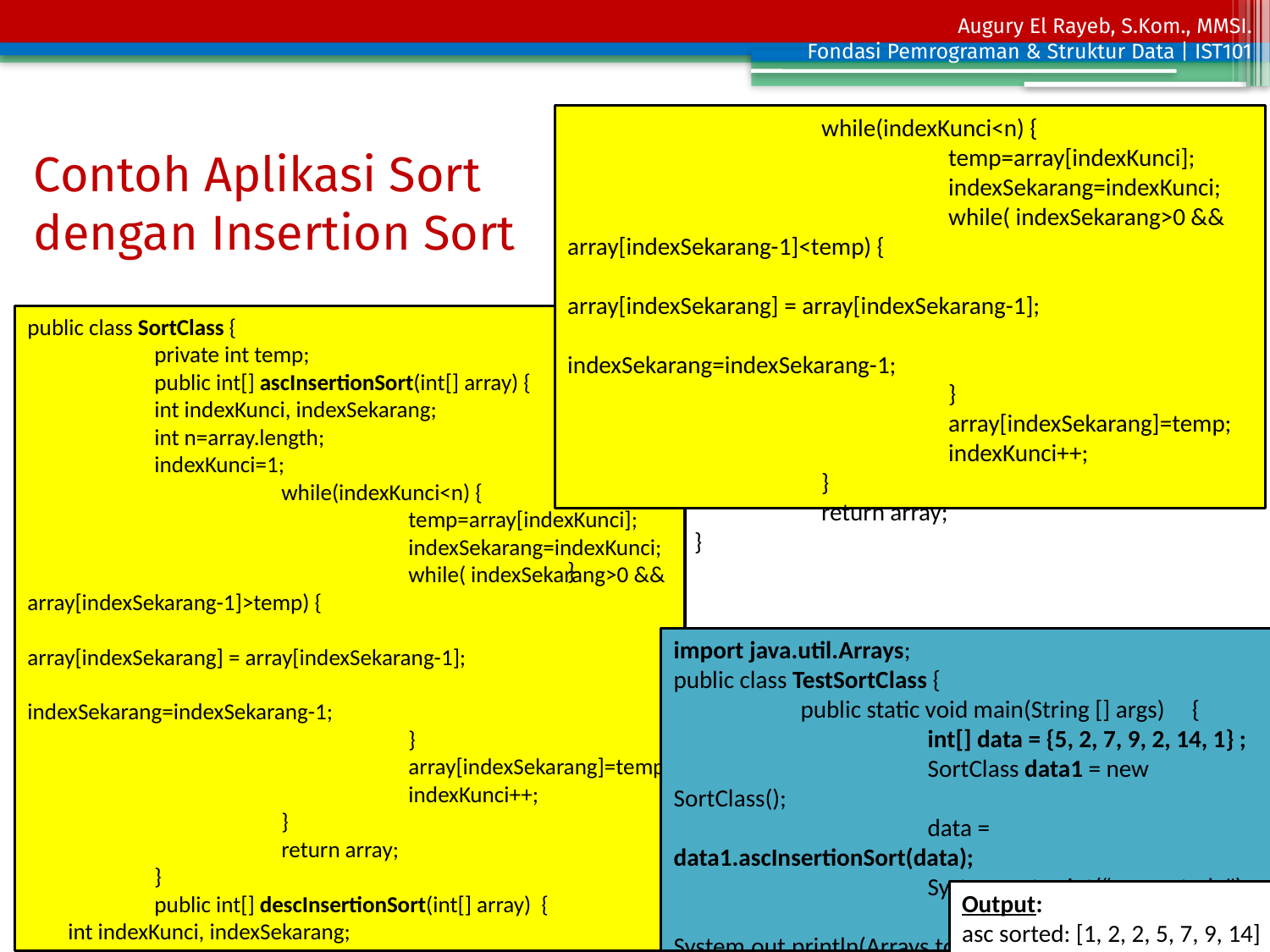

while(indexKunci<n) {
			temp=array[indexKunci];
			indexSekarang=indexKunci;
			while( indexSekarang>0 && array[indexSekarang-1]<temp) {
				array[indexSekarang] = array[indexSekarang-1];
				indexSekarang=indexSekarang-1;
			}
			array[indexSekarang]=temp;
			indexKunci++;
		}
		return array;
	}
}
# Contoh Aplikasi Sort dengan Insertion Sort
public class SortClass {
	private int temp;
	public int[] ascInsertionSort(int[] array) {
	int indexKunci, indexSekarang;
	int n=array.length;
	indexKunci=1;
		while(indexKunci<n) {
			temp=array[indexKunci];
			indexSekarang=indexKunci;
			while( indexSekarang>0 && array[indexSekarang-1]>temp) {
				array[indexSekarang] = array[indexSekarang-1];
				indexSekarang=indexSekarang-1;
			}
			array[indexSekarang]=temp;
			indexKunci++;
		}
		return array;
	}
	public int[] descInsertionSort(int[] array)  {
        int indexKunci, indexSekarang;
        int n=array.length;
        indexKunci=1;
import java.util.Arrays;
public class TestSortClass {
	public static void main(String [] args)     {
		int[] data = {5, 2, 7, 9, 2, 14, 1} ;
		SortClass data1 = new SortClass();
		data = data1.ascInsertionSort(data);
		System.out.print(“asc sorted: ");
		System.out.println(Arrays.toString(data));
    }
}
Output:
asc sorted: [1, 2, 2, 5, 7, 9, 14]